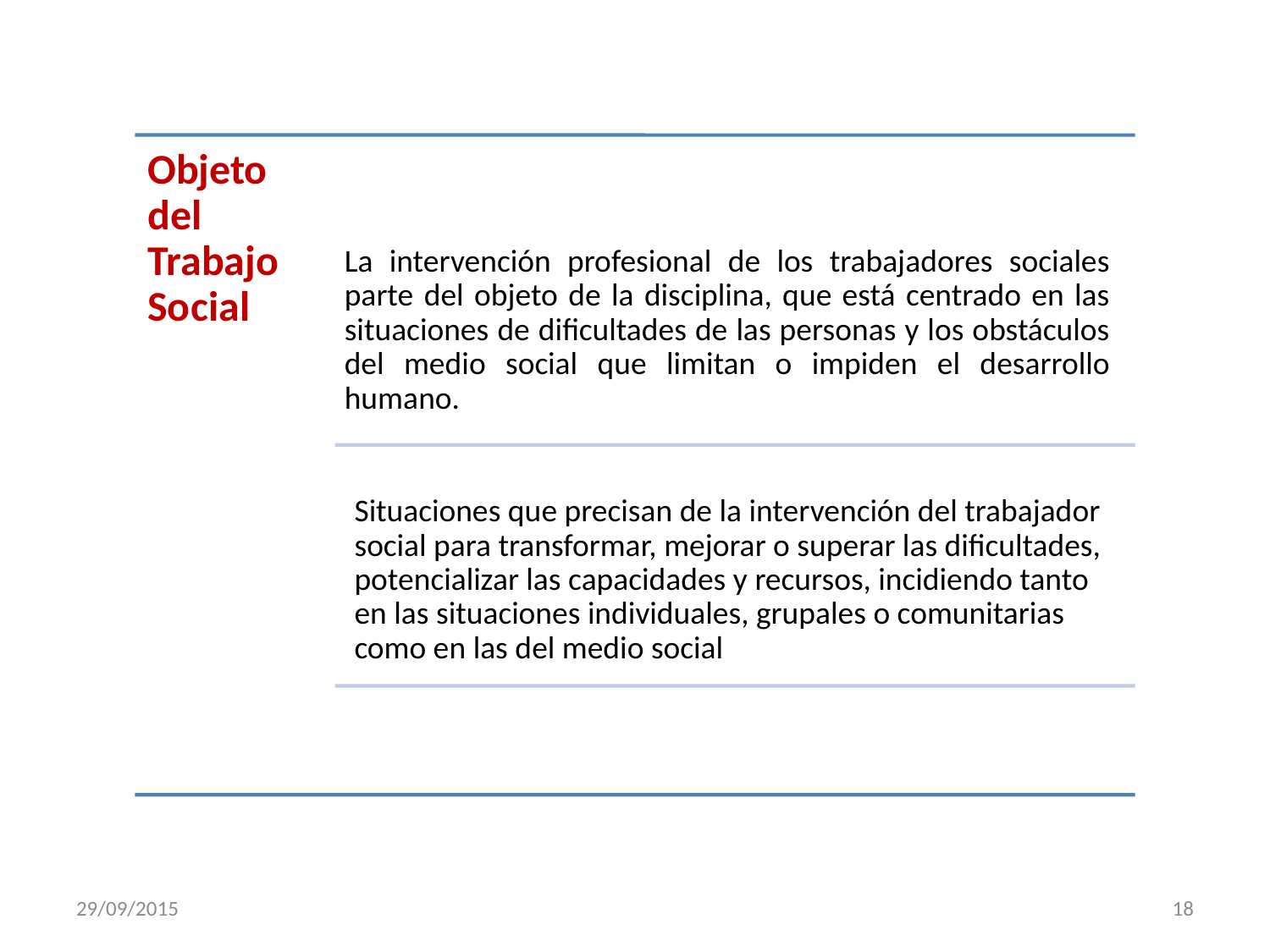

Objeto del Trabajo Social

La intervención profesional de los trabajadores sociales parte del objeto de la disciplina, que está centrado en las situaciones de dificultades de las personas y los obstáculos del medio social que limitan o impiden el desarrollo humano.

Situaciones que precisan de la intervención del trabajador social para transformar, mejorar o superar las dificultades, potencializar las capacidades y recursos, incidiendo tanto en las situaciones individuales, grupales o comunitarias como en las del medio social

29/09/2015
18